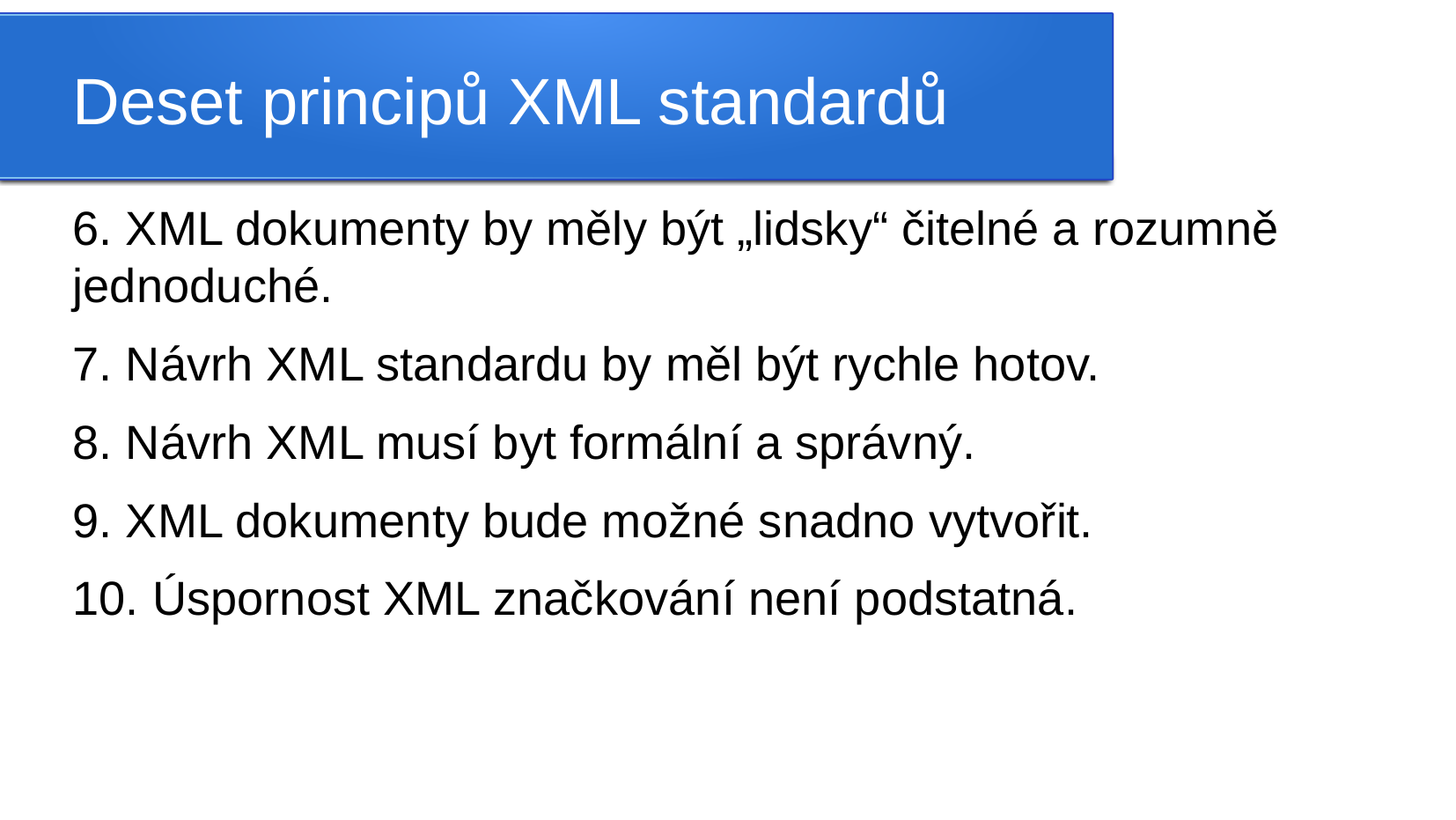

Deset principů XML standardů
 XML dokumenty by měly být „lidsky“ čitelné a rozumně jednoduché.
 Návrh XML standardu by měl být rychle hotov.
 Návrh XML musí byt formální a správný.
 XML dokumenty bude možné snadno vytvořit.
 Úspornost XML značkování není podstatná.